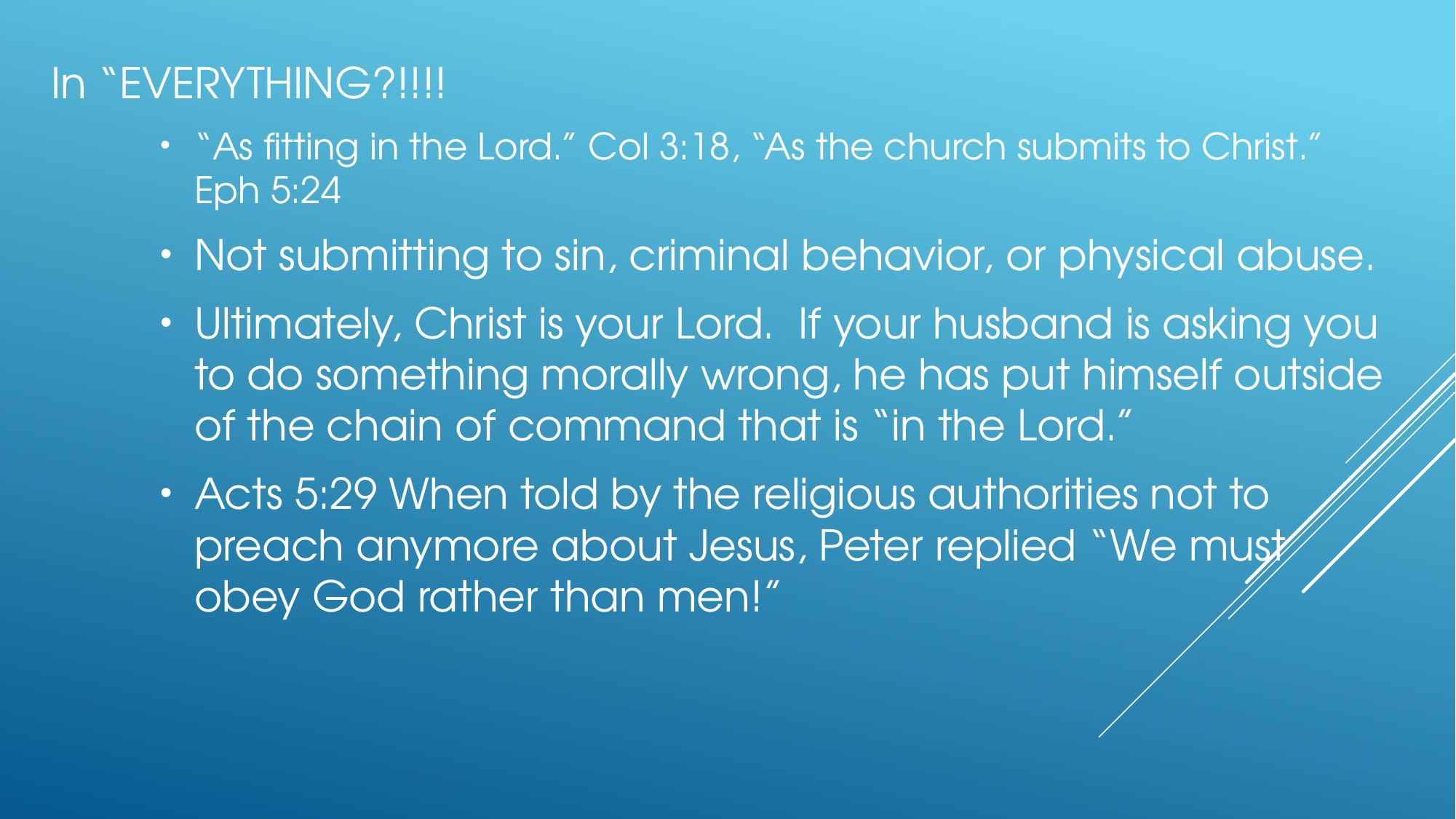

In “EVERYTHING?!!!!
“As fitting in the Lord.” Col 3:18, “As the church submits to Christ.” Eph 5:24
Not submitting to sin, criminal behavior, or physical abuse.
Ultimately, Christ is your Lord.  If your husband is asking you to do something morally wrong, he has put himself outside of the chain of command that is “in the Lord.”
Acts 5:29 When told by the religious authorities not to preach anymore about Jesus, Peter replied “We must obey God rather than men!”